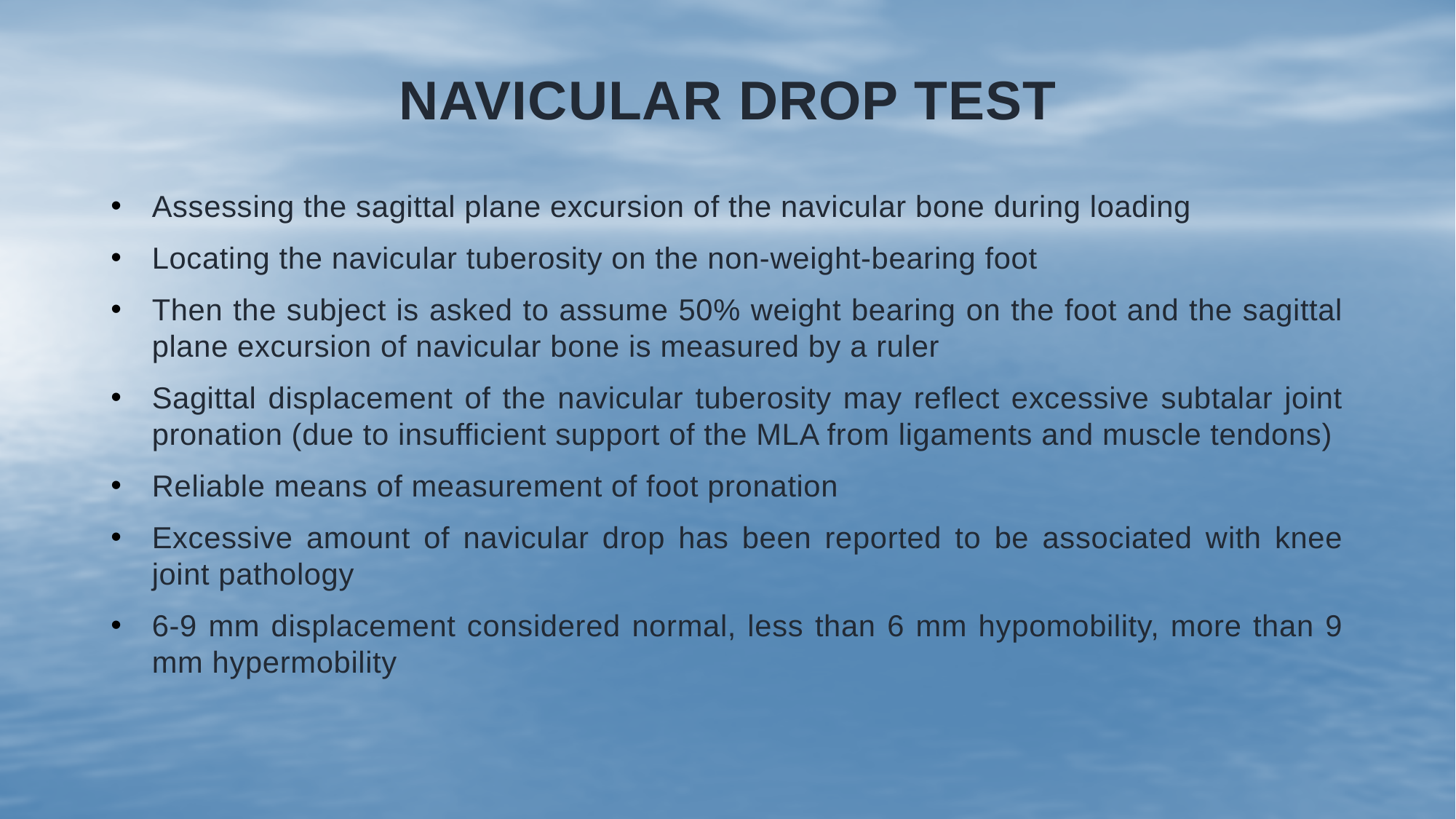

# Navicular drop test
Assessing the sagittal plane excursion of the navicular bone during loading
Locating the navicular tuberosity on the non-weight-bearing foot
Then the subject is asked to assume 50% weight bearing on the foot and the sagittal plane excursion of navicular bone is measured by a ruler
Sagittal displacement of the navicular tuberosity may reflect excessive subtalar joint pronation (due to insufficient support of the MLA from ligaments and muscle tendons)
Reliable means of measurement of foot pronation
Excessive amount of navicular drop has been reported to be associated with knee joint pathology
6-9 mm displacement considered normal, less than 6 mm hypomobility, more than 9 mm hypermobility